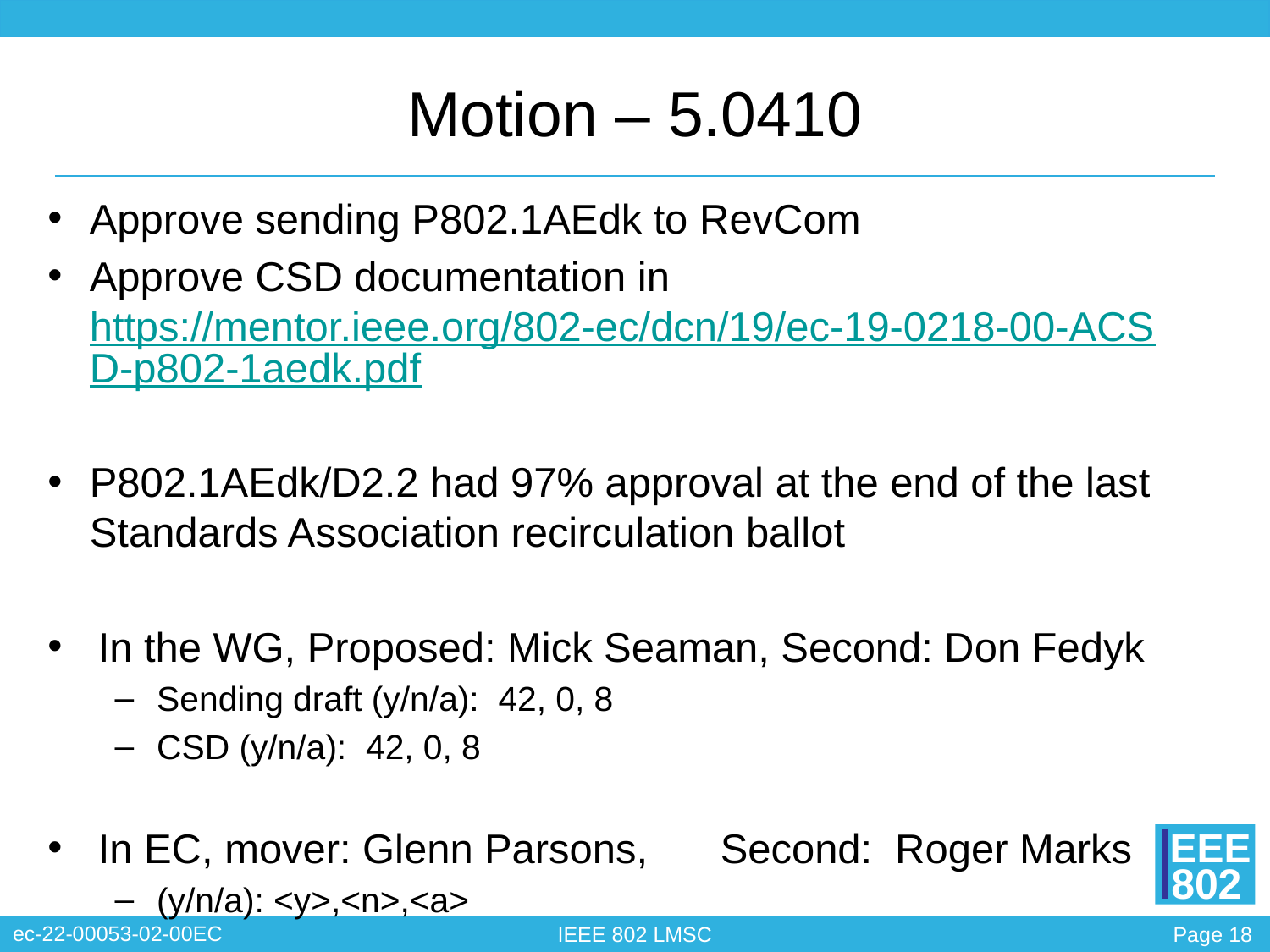

# Motion – 5.0410
Approve sending P802.1AEdk to RevCom
Approve CSD documentation in https://mentor.ieee.org/802-ec/dcn/19/ec-19-0218-00-ACSD-p802-1aedk.pdf

P802.1AEdk/D2.2 had 97% approval at the end of the last Standards Association recirculation ballot

In the WG, Proposed: Mick Seaman, Second: Don Fedyk
Sending draft (y/n/a):  42, 0, 8
CSD (y/n/a):  42, 0, 8

In EC, mover: Glenn Parsons,	Second:  Roger Marks
(y/n/a): <y>,<n>,<a>